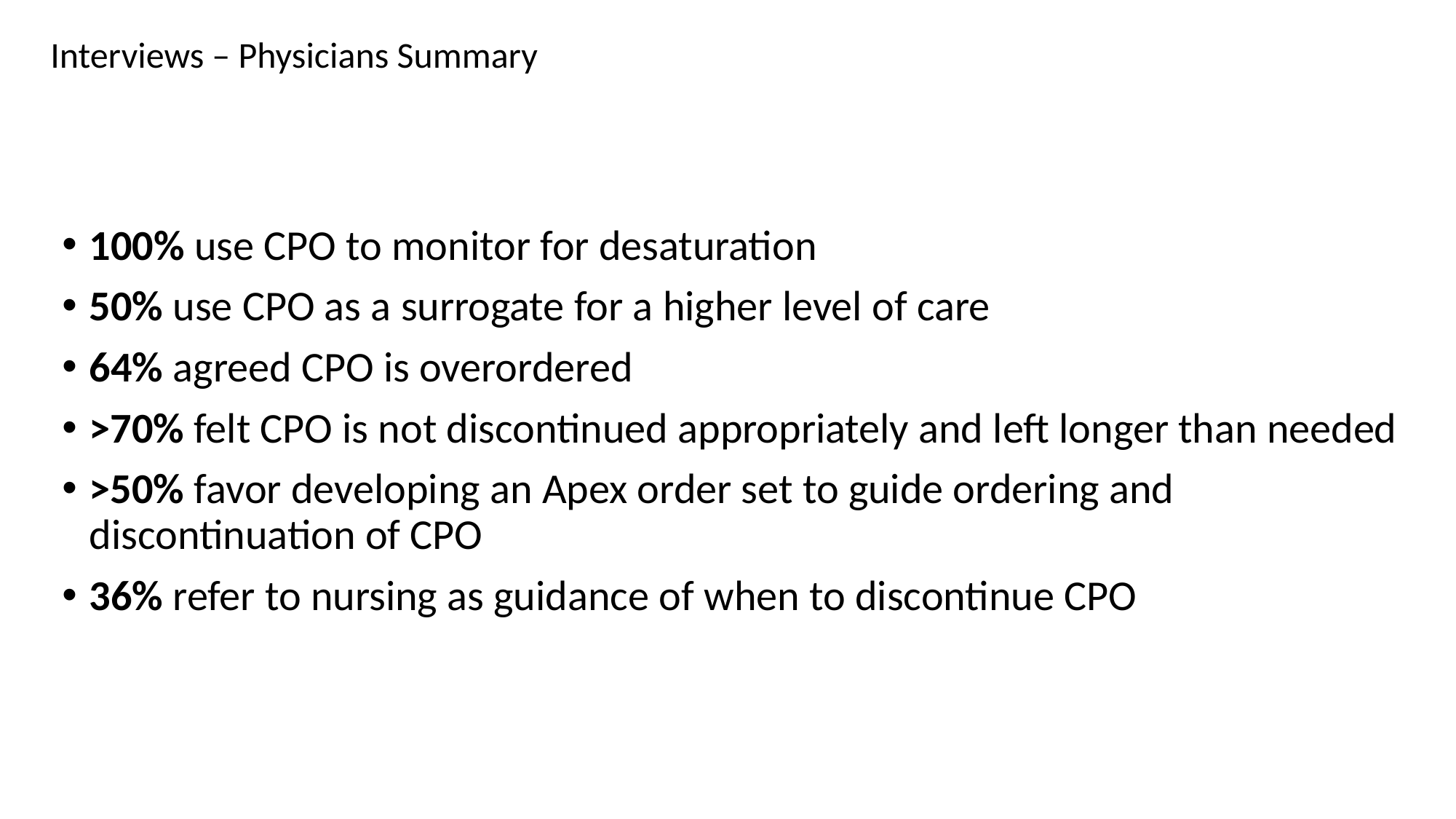

# Interviews – Physicians Summary
100% use CPO to monitor for desaturation
50% use CPO as a surrogate for a higher level of care
64% agreed CPO is overordered
>70% felt CPO is not discontinued appropriately and left longer than needed
>50% favor developing an Apex order set to guide ordering and discontinuation of CPO
36% refer to nursing as guidance of when to discontinue CPO